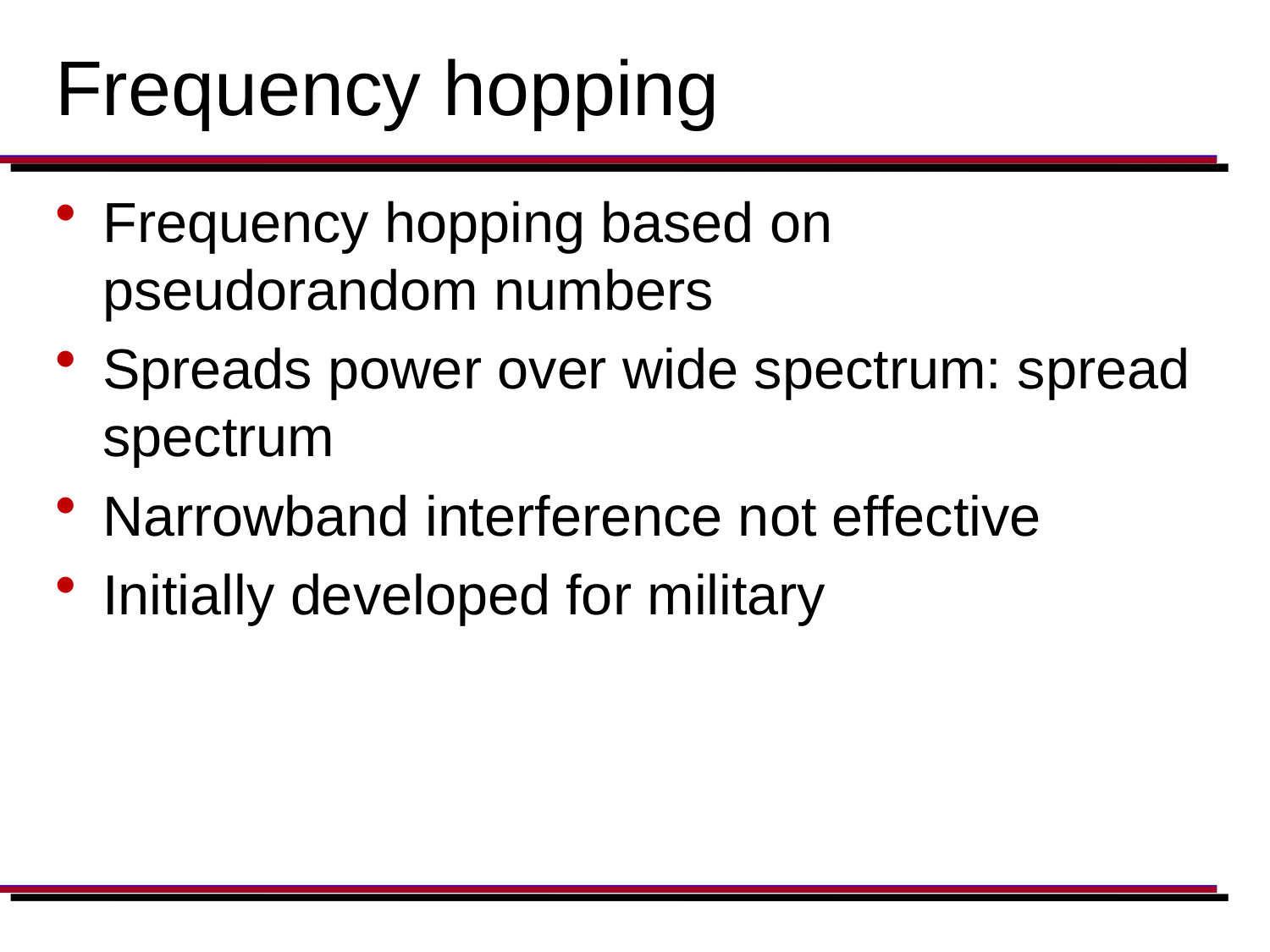

# Frequency hopping
Frequency hopping based on pseudorandom numbers
Spreads power over wide spectrum: spread spectrum
Narrowband interference not effective
Initially developed for military